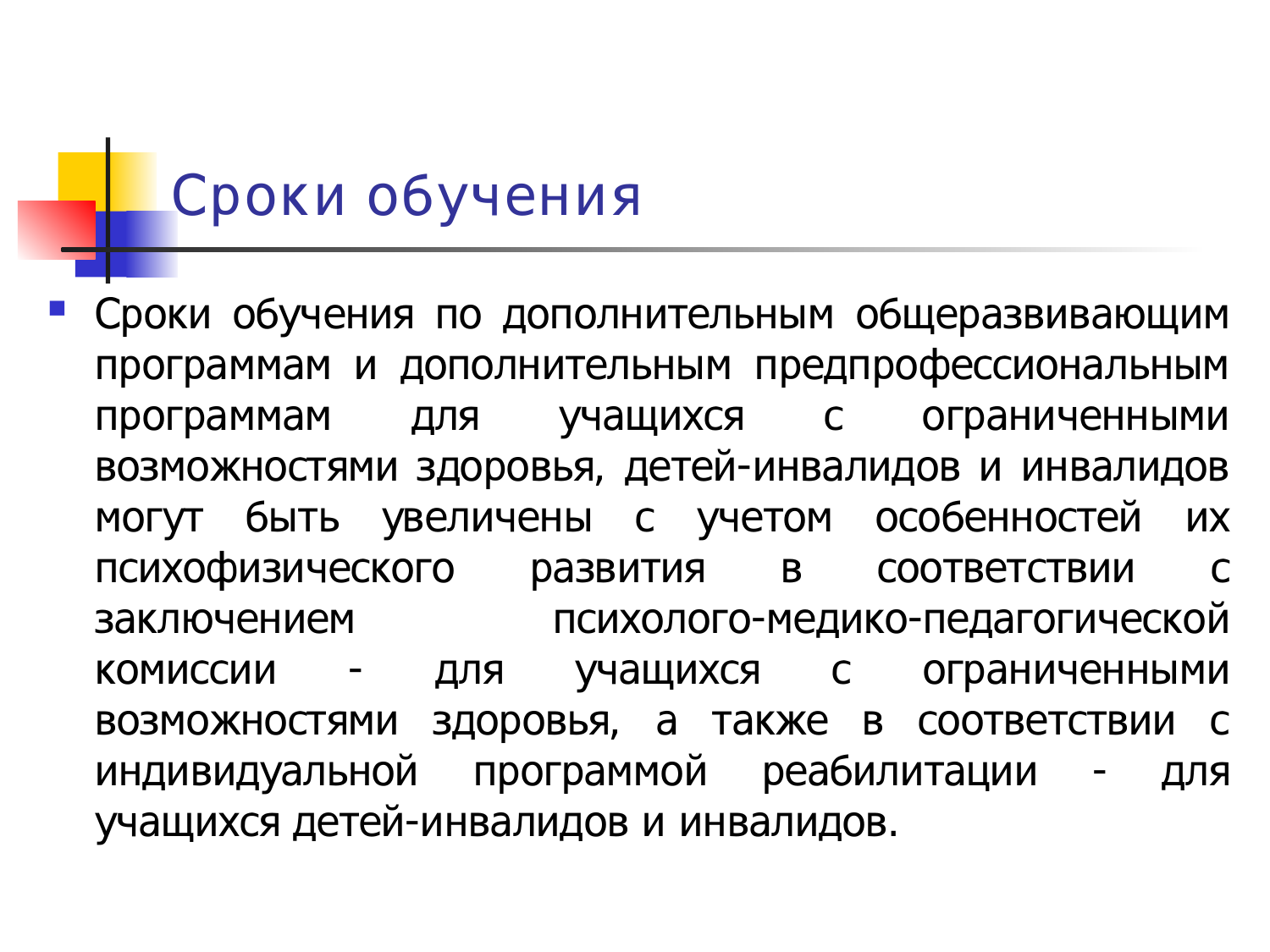

# Сроки обучения
Сроки обучения по дополнительным общеразвивающим программам и дополнительным предпрофессиональным программам для учащихся с ограниченными возможностями здоровья, детей-инвалидов и инвалидов могут быть увеличены с учетом особенностей их психофизического развития в соответствии с заключением психолого-медико-педагогической комиссии - для учащихся с ограниченными возможностями здоровья, а также в соответствии с индивидуальной программой реабилитации - для учащихся детей-инвалидов и инвалидов.